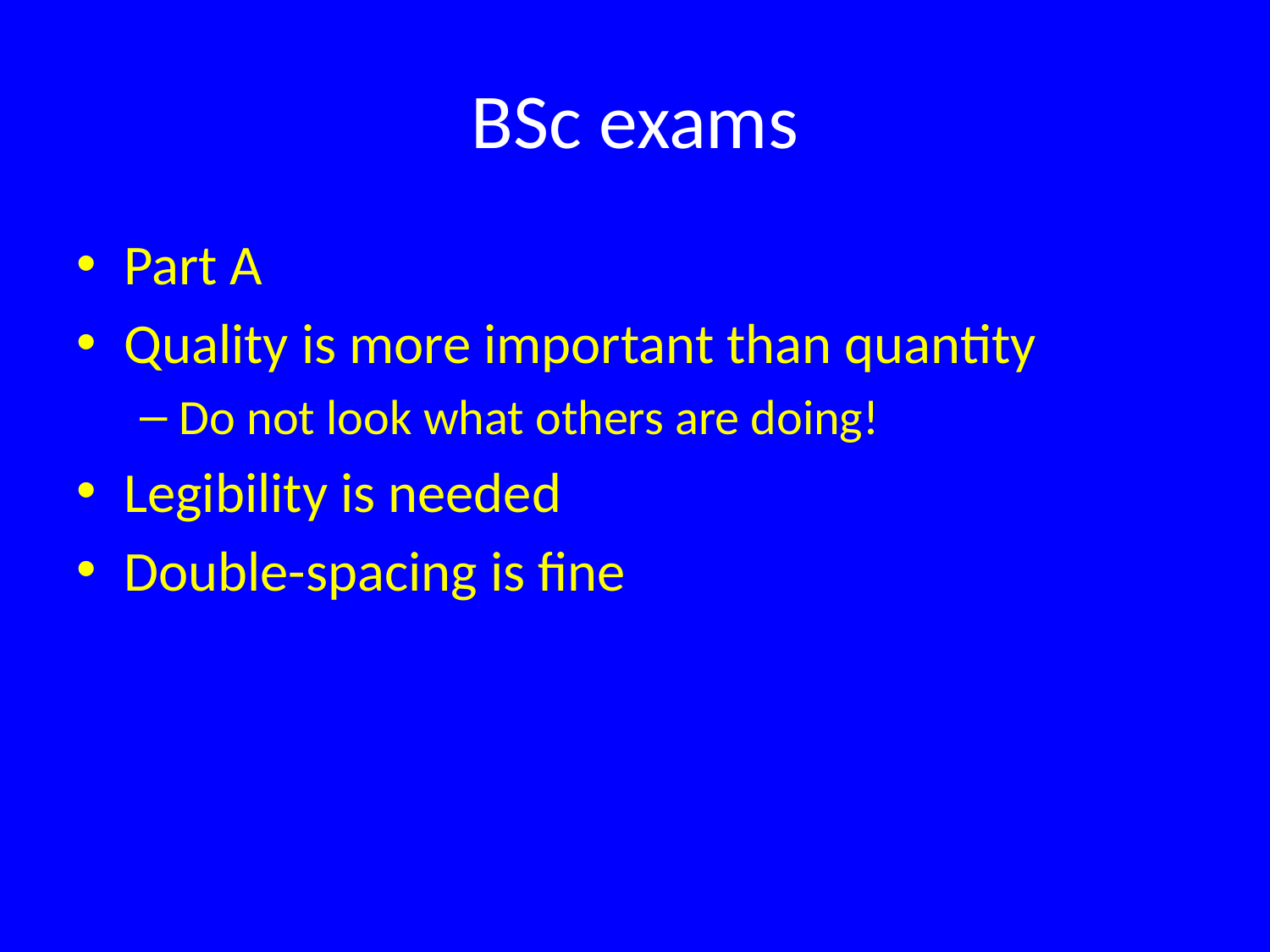

# BSc exams
Part A
Quality is more important than quantity
Do not look what others are doing!
Legibility is needed
Double-spacing is fine